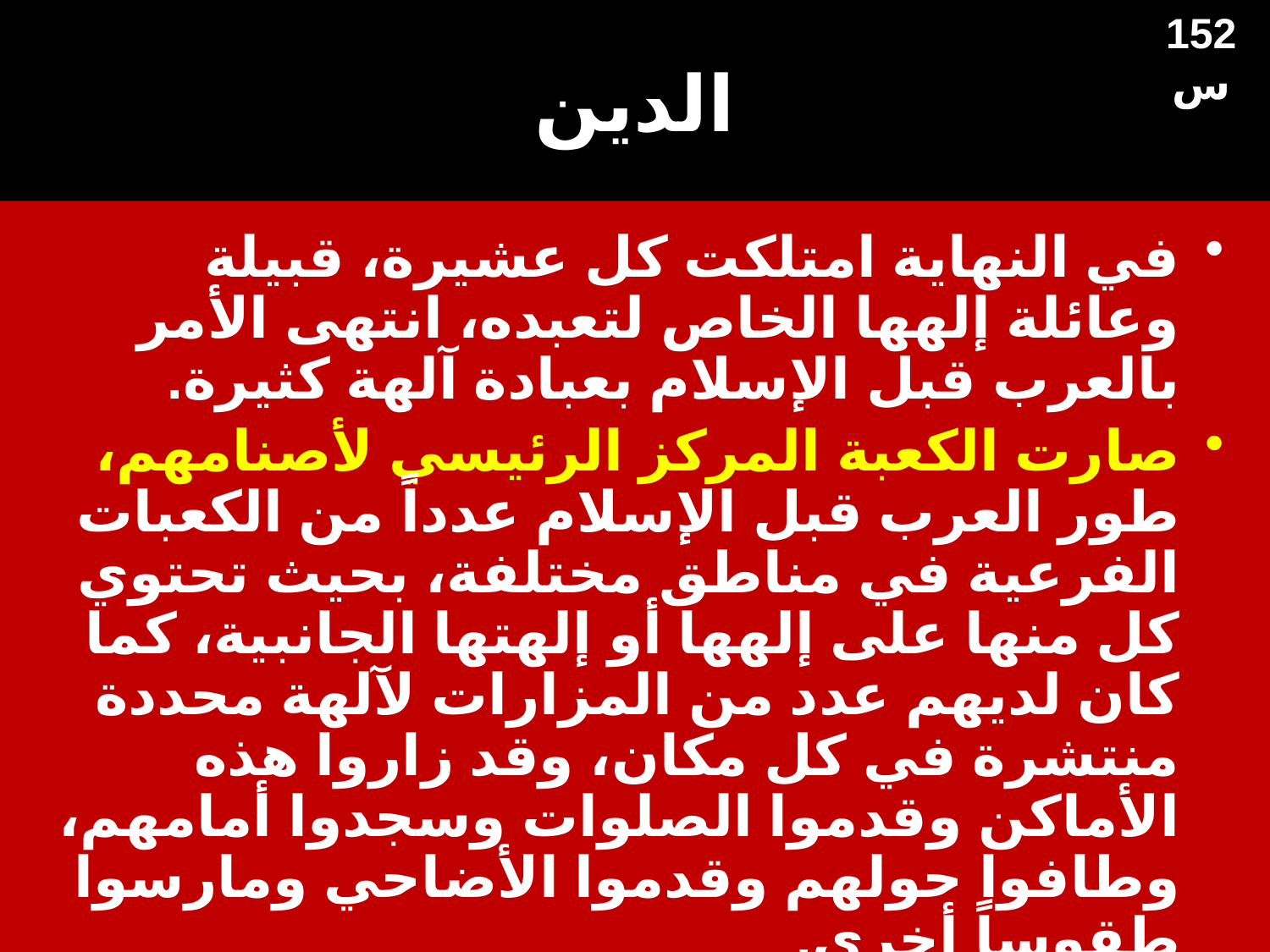

الدين
152س
في النهاية امتلكت كل عشيرة، قبيلة وعائلة إلهها الخاص لتعبده، انتهى الأمر بالعرب قبل الإسلام بعبادة آلهة كثيرة.
صارت الكعبة المركز الرئيسي لأصنامهم، طور العرب قبل الإسلام عدداً من الكعبات الفرعية في مناطق مختلفة، بحيث تحتوي كل منها على إلهها أو إلهتها الجانبية، كما كان لديهم عدد من المزارات لآلهة محددة منتشرة في كل مكان، وقد زاروا هذه الأماكن وقدموا الصلوات وسجدوا أمامهم، وطافوا حولهم وقدموا الأضاحي ومارسوا طقوساً أخرى.
الإسلام ...